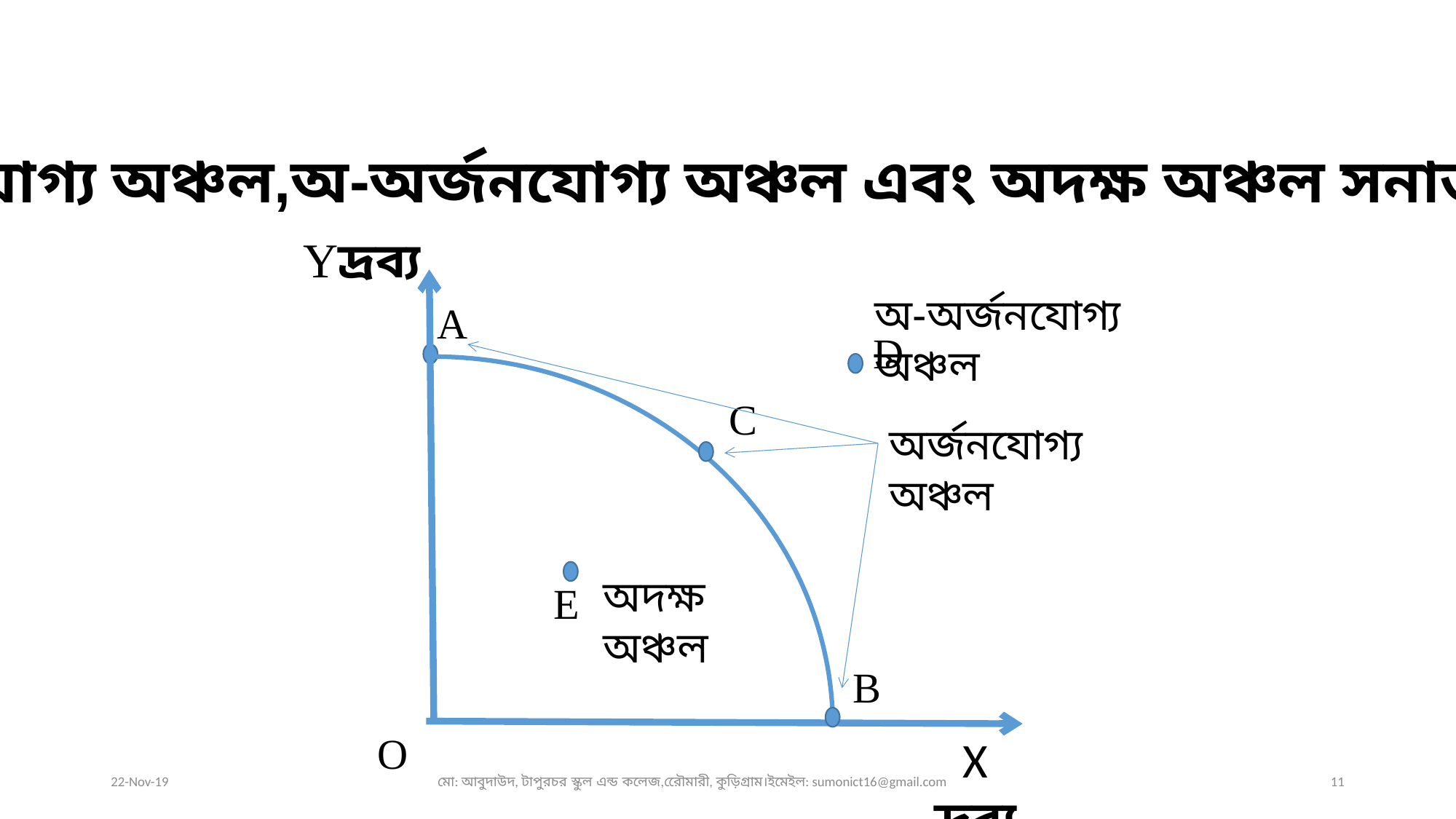

অর্জনযোগ্য অঞ্চল,অ-অর্জনযোগ্য অঞ্চল এবং অদক্ষ অঞ্চল সনাক্ত করন:-
Yদ্রব্য
A
E

O
X দ্রব্য
D
C
B

অ-অর্জনযোগ্য অঞ্চল
অর্জনযোগ্য অঞ্চল
অদক্ষ অঞ্চল

22-Nov-19
মো: আবুদাউদ, টাপুরচর স্কুল এন্ড কলেজ,রেৌমারী, কুড়িগ্রাম।ইমেইল: sumonict16@gmail.com
11